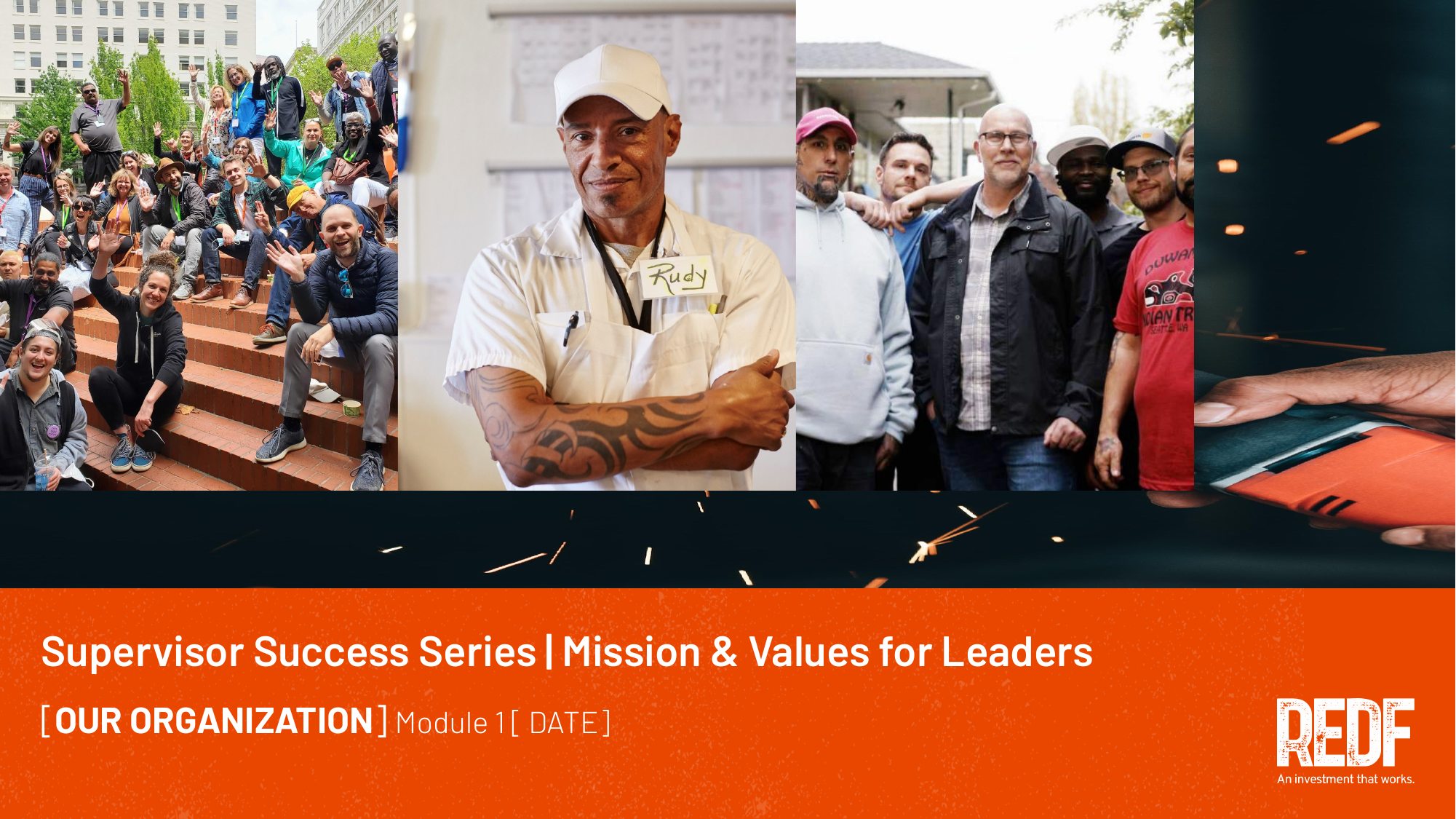

# Supervisor Success Series | Mission & Values for Leaders [OUR ORGANIZATION] Module 1 [ DATE]